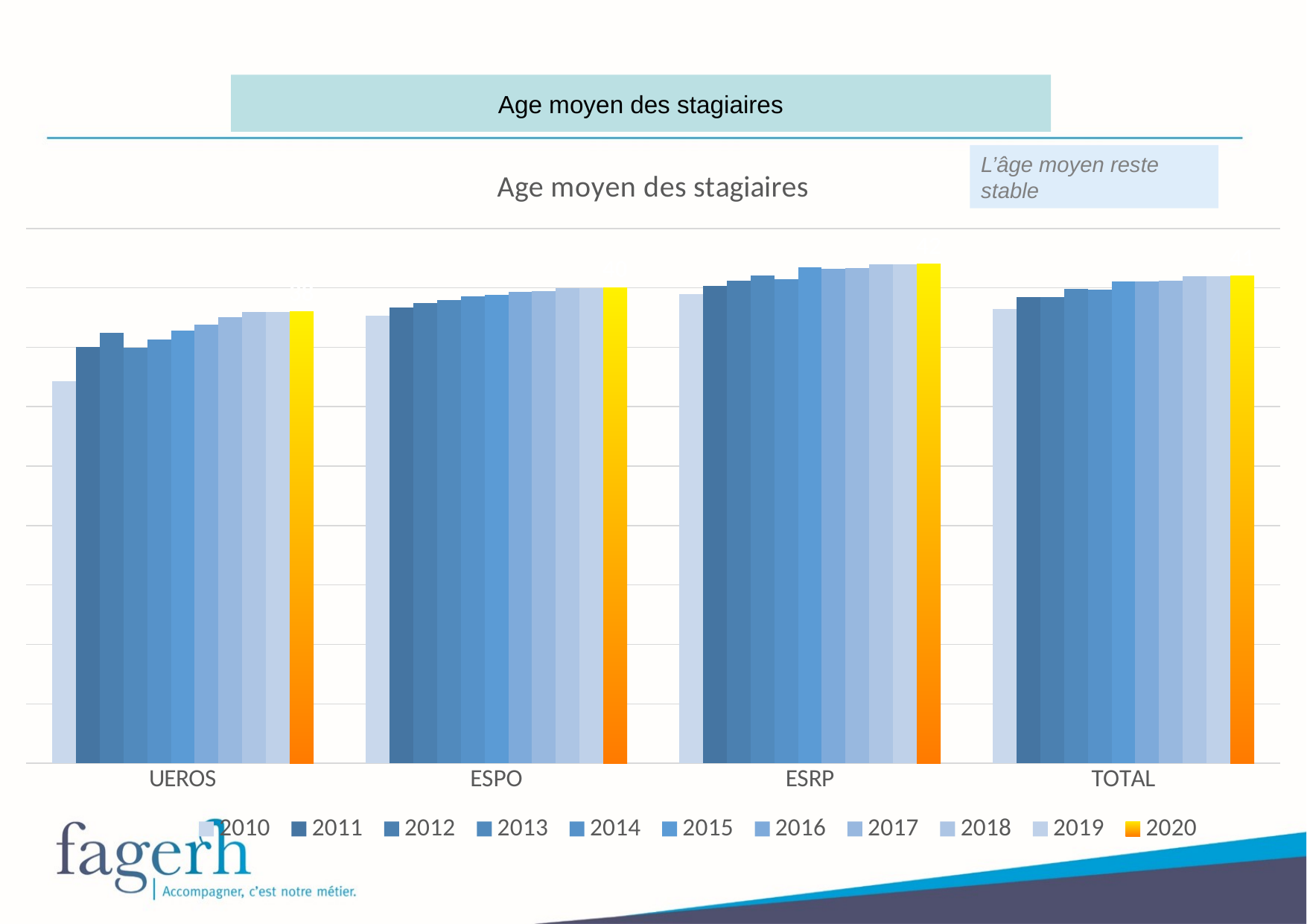

Age moyen des stagiaires

### Chart: Age moyen des stagiaires

| Category | 2010 | 2011 | 2012 | 2013 | 2014 | 2015 | 2016 | 2017 | 2018 | 2019 | 2020 |
|---|---|---|---|---|---|---|---|---|---|---|---|
| UEROS | 32.1712158808933 | 35.02788104089219 | 36.22641509433962 | 34.95923913043478 | 35.62958435207824 | 36.425339366515836 | 36.89804772234273 | 37.549958368026644 | 38.0 | 38.0 | 38.0 |
| ESPO | 37.65625 | 38.368504513295925 | 38.72950819672131 | 38.9926953207707 | 39.26482701812191 | 39.43389863172095 | 39.66002598527501 | 39.73314330646747 | 40.0 | 40.0 | 40.0 |
| ESRP | 39.46739888423989 | 40.138588313634095 | 40.62910284463895 | 41.02207686017989 | 40.71545700841295 | 41.731739707835324 | 41.58167384284177 | 41.661264717555234 | 42.0 | 42.0 | 42.0 |
| TOTAL | 38.1992720655141 | 39.19860954528373 | 39.217990275526745 | 39.92439634289286 | 39.83230866241034 | 40.51036536058223 | 40.56467776749923 | 40.59633855708818 | 41.0 | 41.0 | 41.0 |
L’âge moyen reste stable